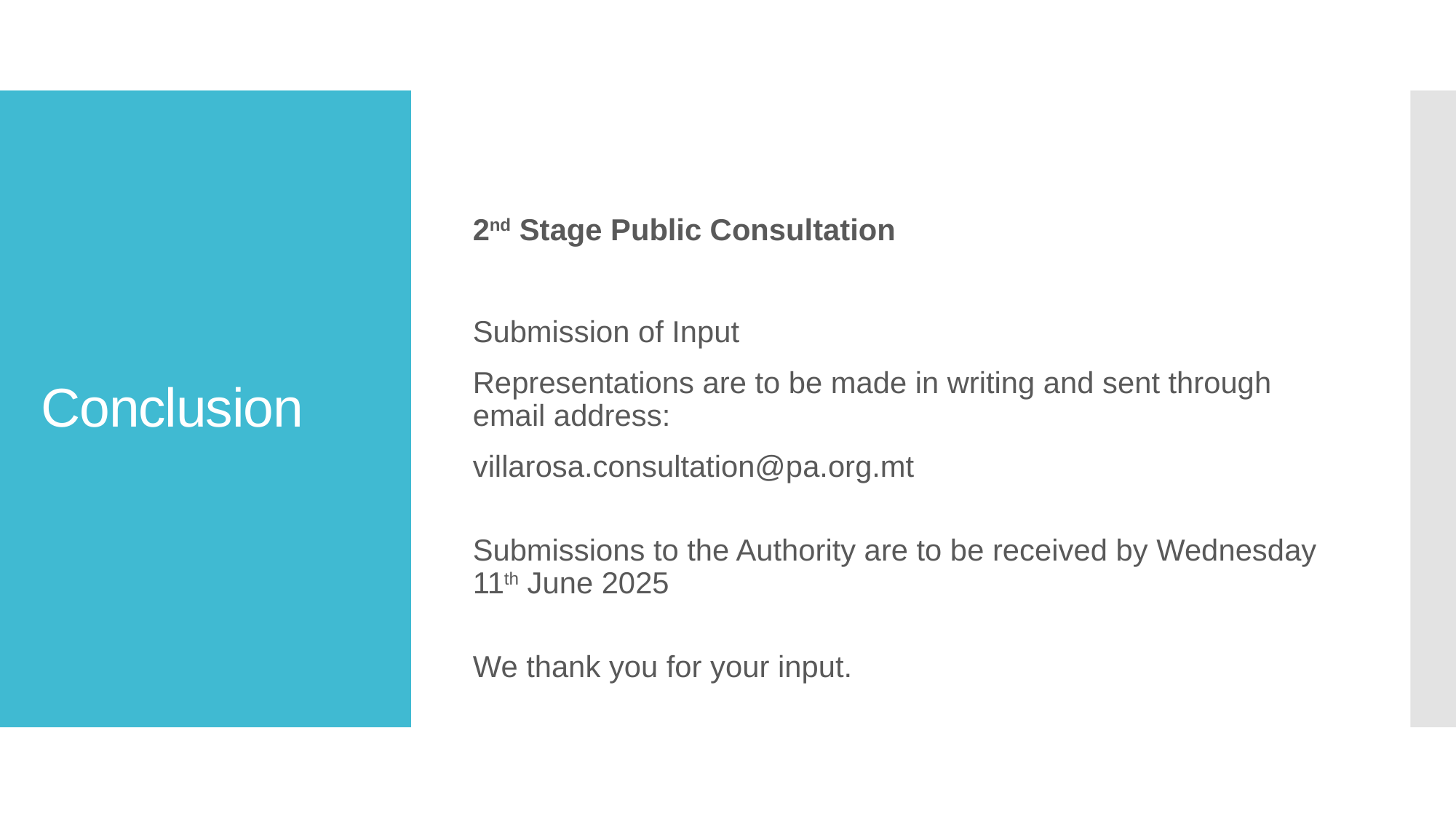

2nd Stage Public Consultation

Submission of Input
Representations are to be made in writing and sent through email address:
villarosa.consultation@pa.org.mt
Submissions to the Authority are to be received by Wednesday 11th June 2025
                               
We thank you for your input.

# Conclusion